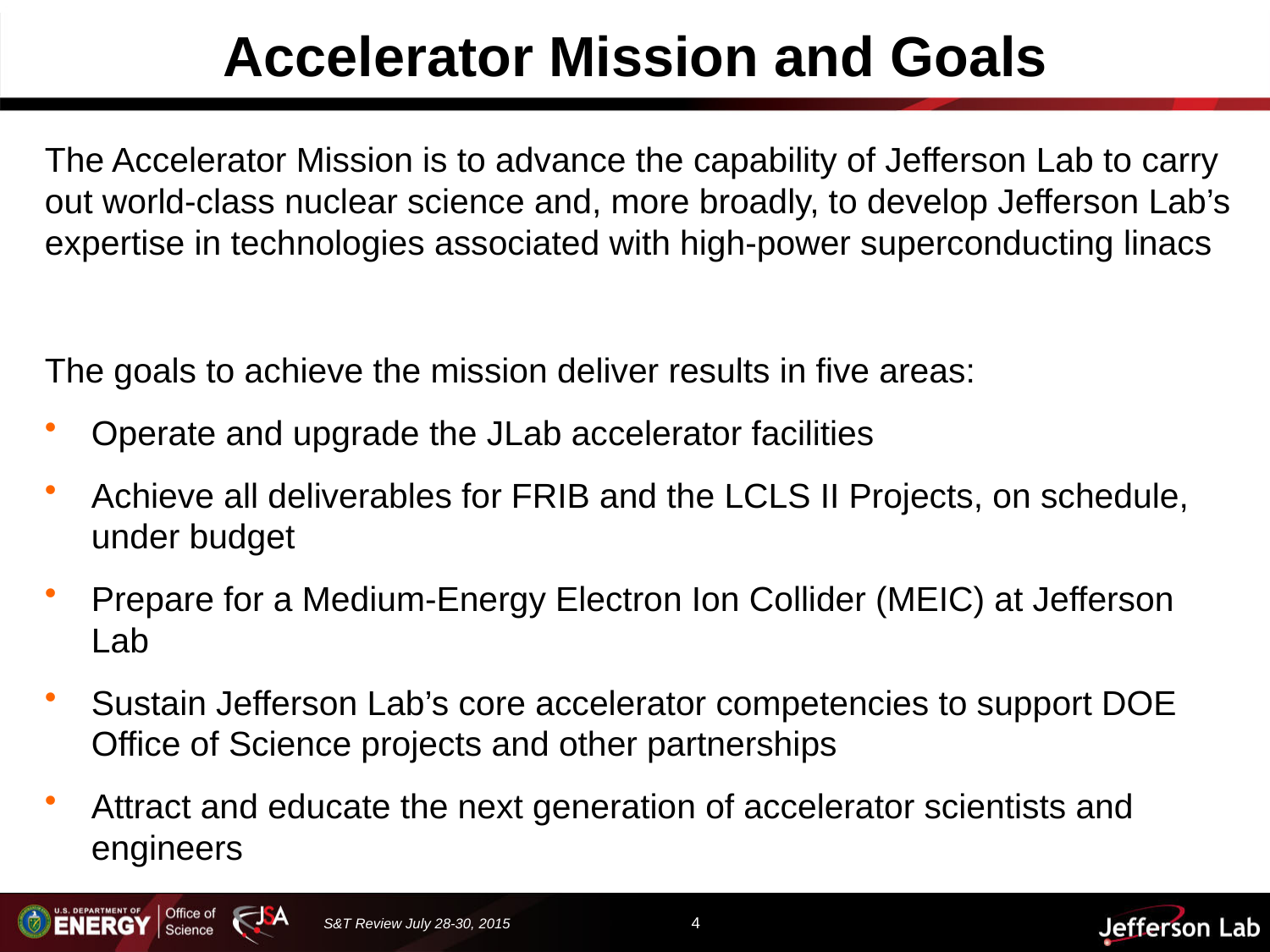

# Accelerator Mission and Goals
The Accelerator Mission is to advance the capability of Jefferson Lab to carry out world-class nuclear science and, more broadly, to develop Jefferson Lab’s expertise in technologies associated with high-power superconducting linacs

The goals to achieve the mission deliver results in five areas:
Operate and upgrade the JLab accelerator facilities
Achieve all deliverables for FRIB and the LCLS II Projects, on schedule, under budget
Prepare for a Medium-Energy Electron Ion Collider (MEIC) at Jefferson Lab
Sustain Jefferson Lab’s core accelerator competencies to support DOE Office of Science projects and other partnerships
Attract and educate the next generation of accelerator scientists and engineers

4
S&T Review July 28-30, 2015